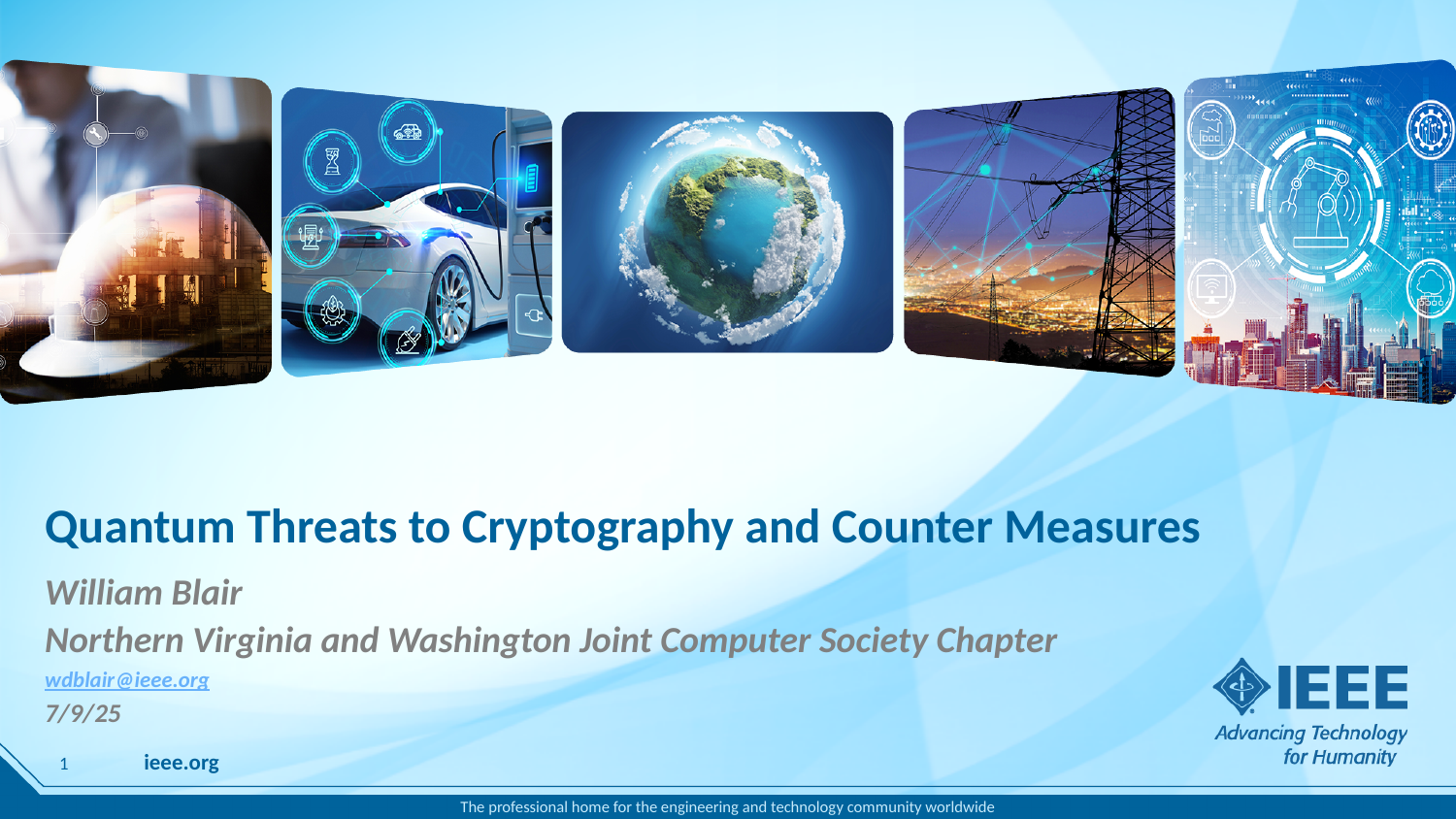

# Quantum Threats to Cryptography and Counter Measures
William Blair
Northern Virginia and Washington Joint Computer Society Chapter
wdblair@ieee.org
7/9/25

1